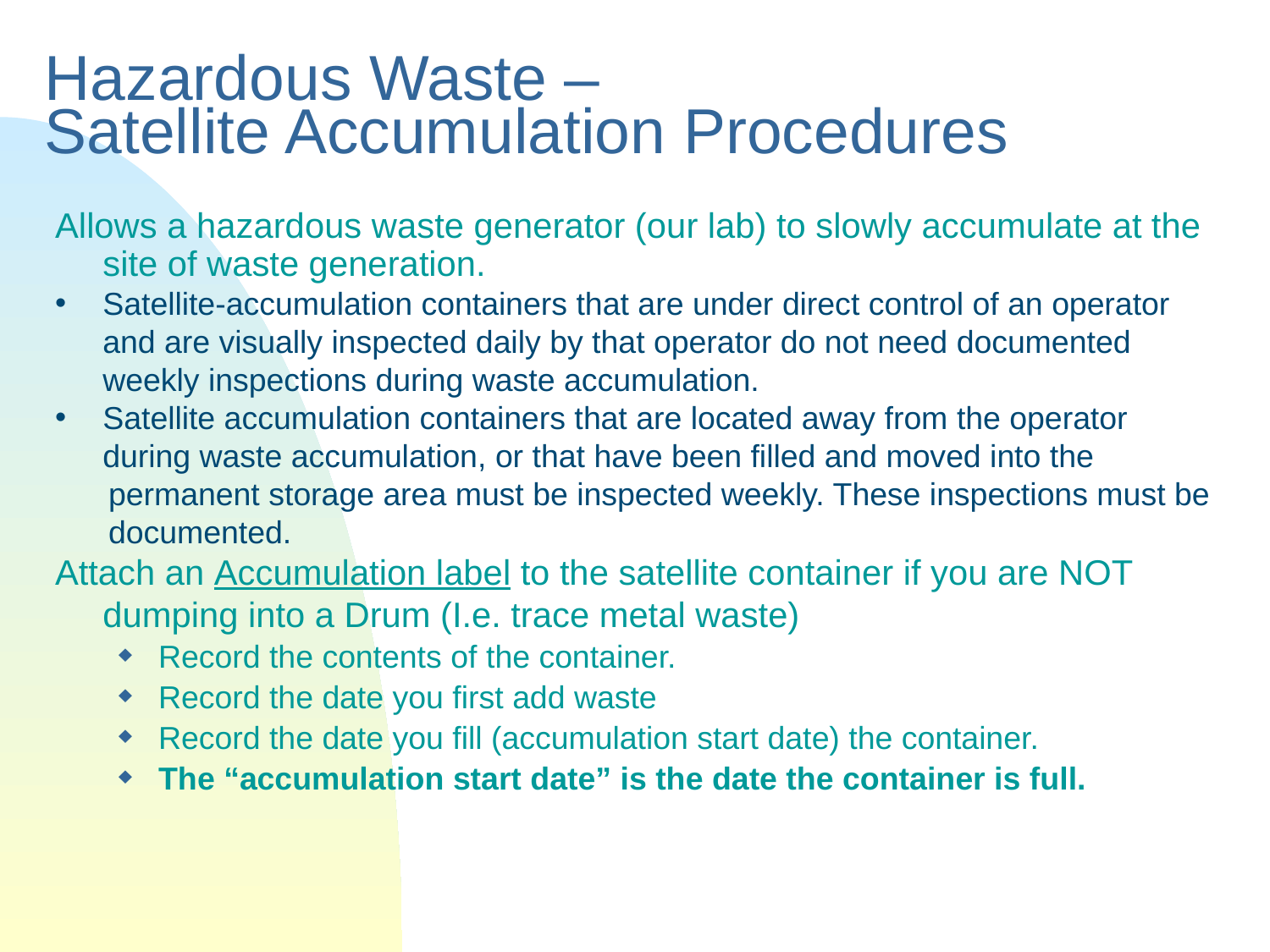

# Hazardous Waste – Satellite Accumulation Procedures
Allows a hazardous waste generator (our lab) to slowly accumulate at the site of waste generation.
Satellite-accumulation containers that are under direct control of an operator and are visually inspected daily by that operator do not need documented weekly inspections during waste accumulation.
Satellite accumulation containers that are located away from the operator during waste accumulation, or that have been filled and moved into the
      permanent storage area must be inspected weekly. These inspections must be
      documented.
Attach an Accumulation label to the satellite container if you are NOT dumping into a Drum (I.e. trace metal waste)
Record the contents of the container.
Record the date you first add waste
Record the date you fill (accumulation start date) the container.
The “accumulation start date” is the date the container is full.